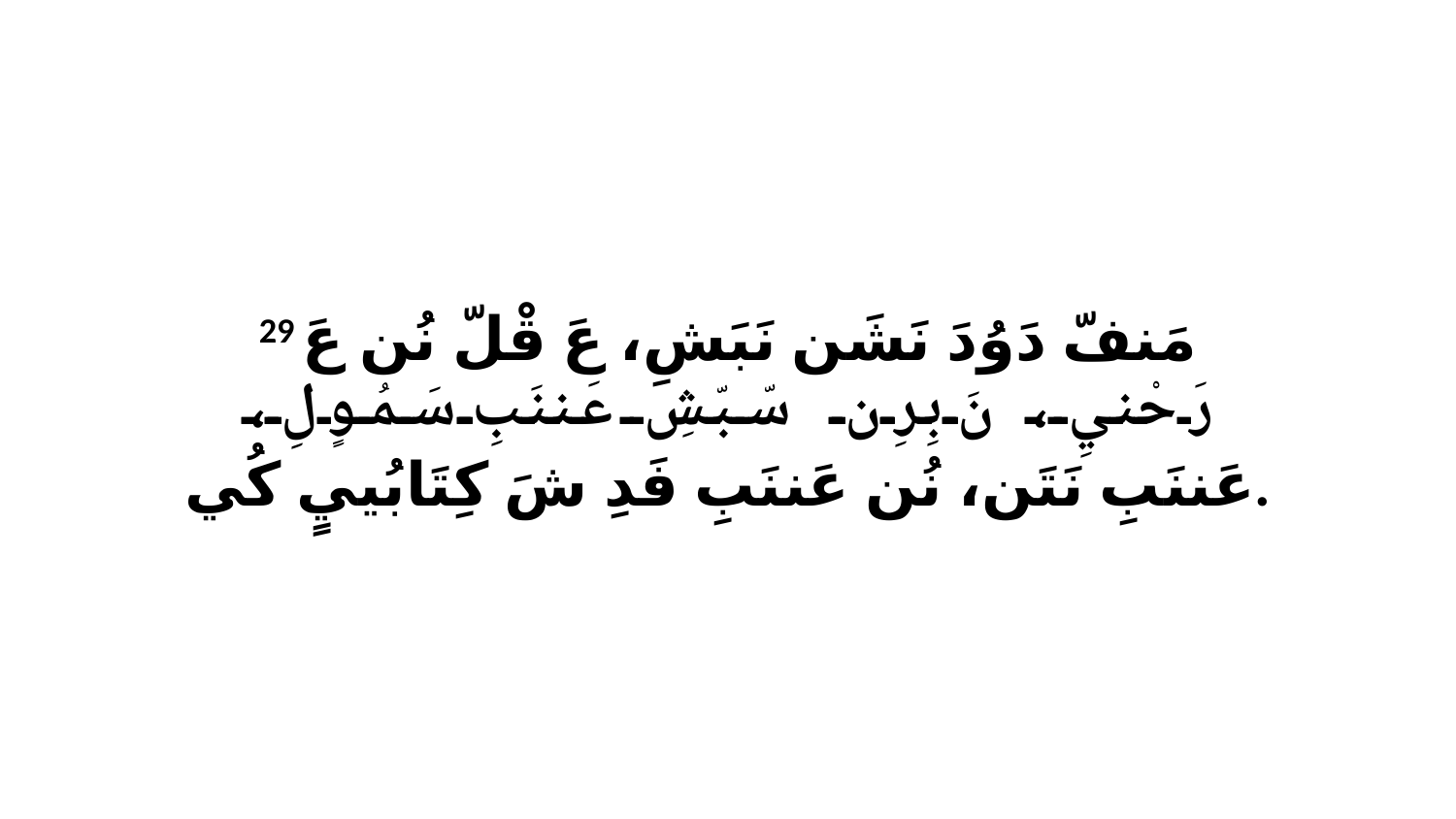

29 مَنفّ دَوُدَ نَشَن نَبَشِ، عَ قْلّ نُن عَ رَحْنيِ، نَ بِرِن سّبّشِ عَننَبِ سَمُوٍلِ، عَننَبِ نَتَن، نُن عَننَبِ فَدِ شَ كِتَابُييٍ كُي.